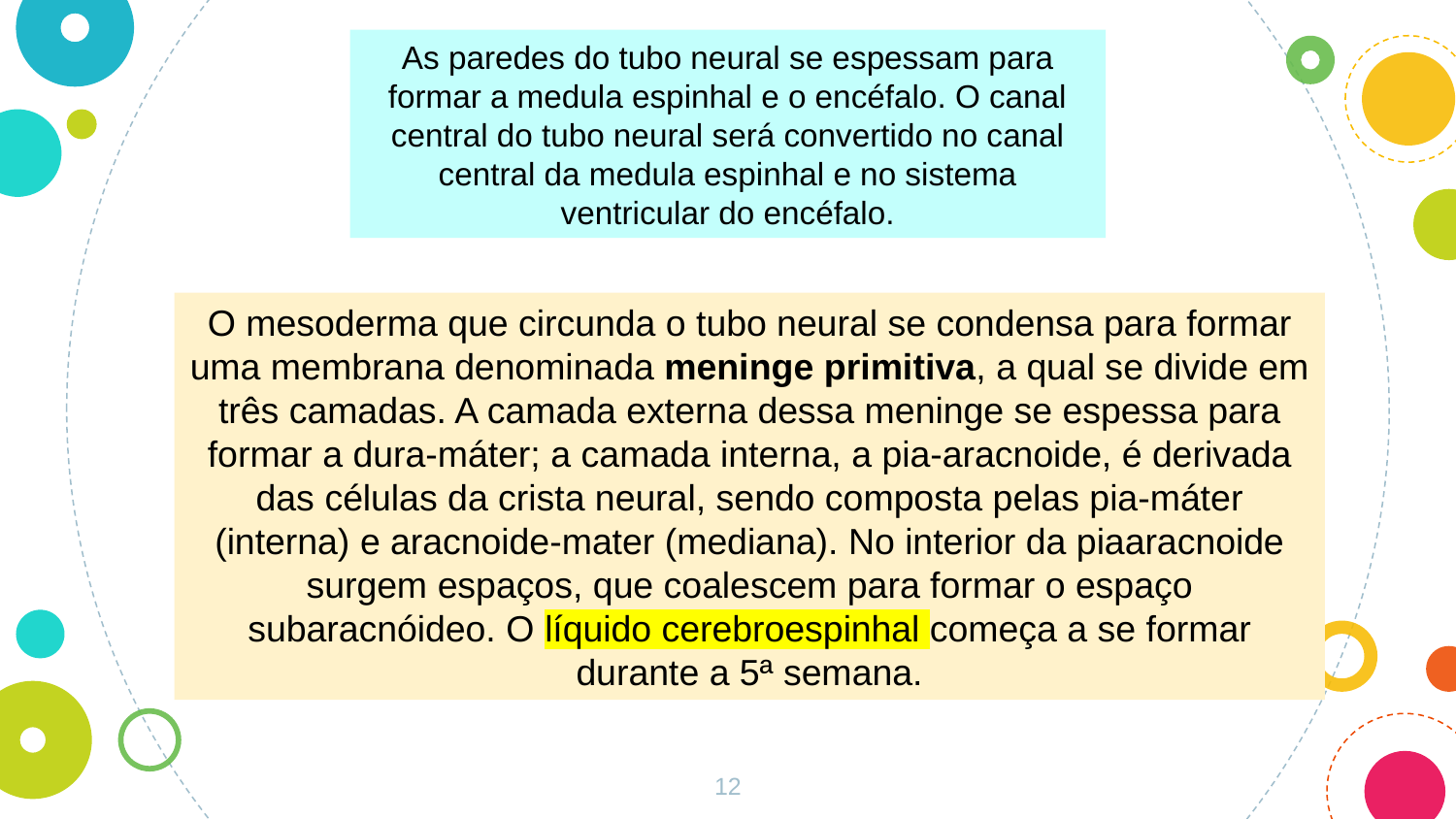

As paredes do tubo neural se espessam para formar a medula espinhal e o encéfalo. O canal central do tubo neural será convertido no canal central da medula espinhal e no sistema ventricular do encéfalo.
O mesoderma que circunda o tubo neural se condensa para formar uma membrana denominada meninge primitiva, a qual se divide em três camadas. A camada externa dessa meninge se espessa para formar a dura-máter; a camada interna, a pia-aracnoide, é derivada das células da crista neural, sendo composta pelas pia-máter (interna) e aracnoide-mater (mediana). No interior da piaaracnoide surgem espaços, que coalescem para formar o espaço subaracnóideo. O líquido cerebroespinhal começa a se formar durante a 5ª semana.
12